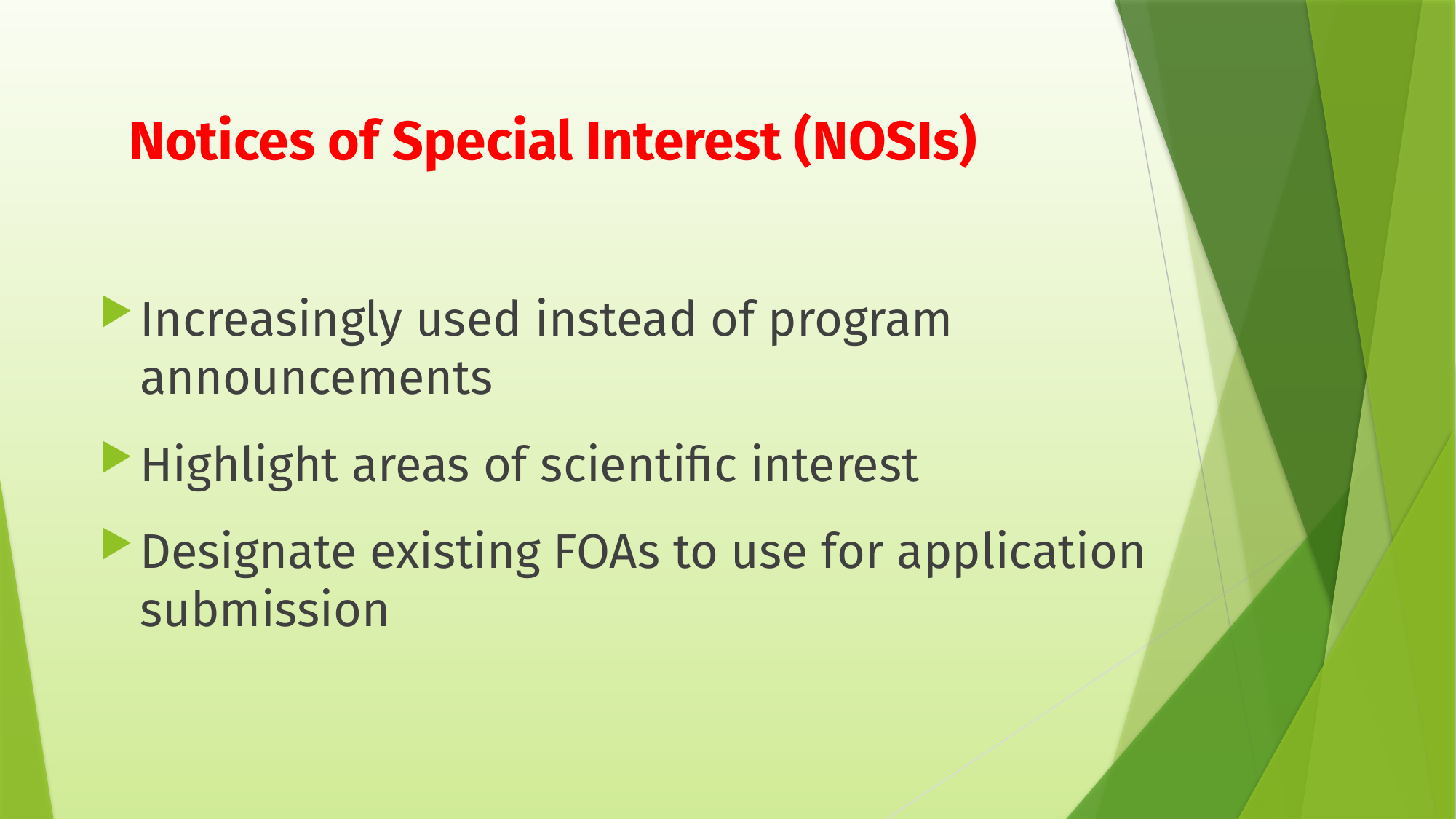

# Notices of Special Interest (NOSIs)
Increasingly used instead of program announcements
Highlight areas of scientific interest
Designate existing FOAs to use for application submission